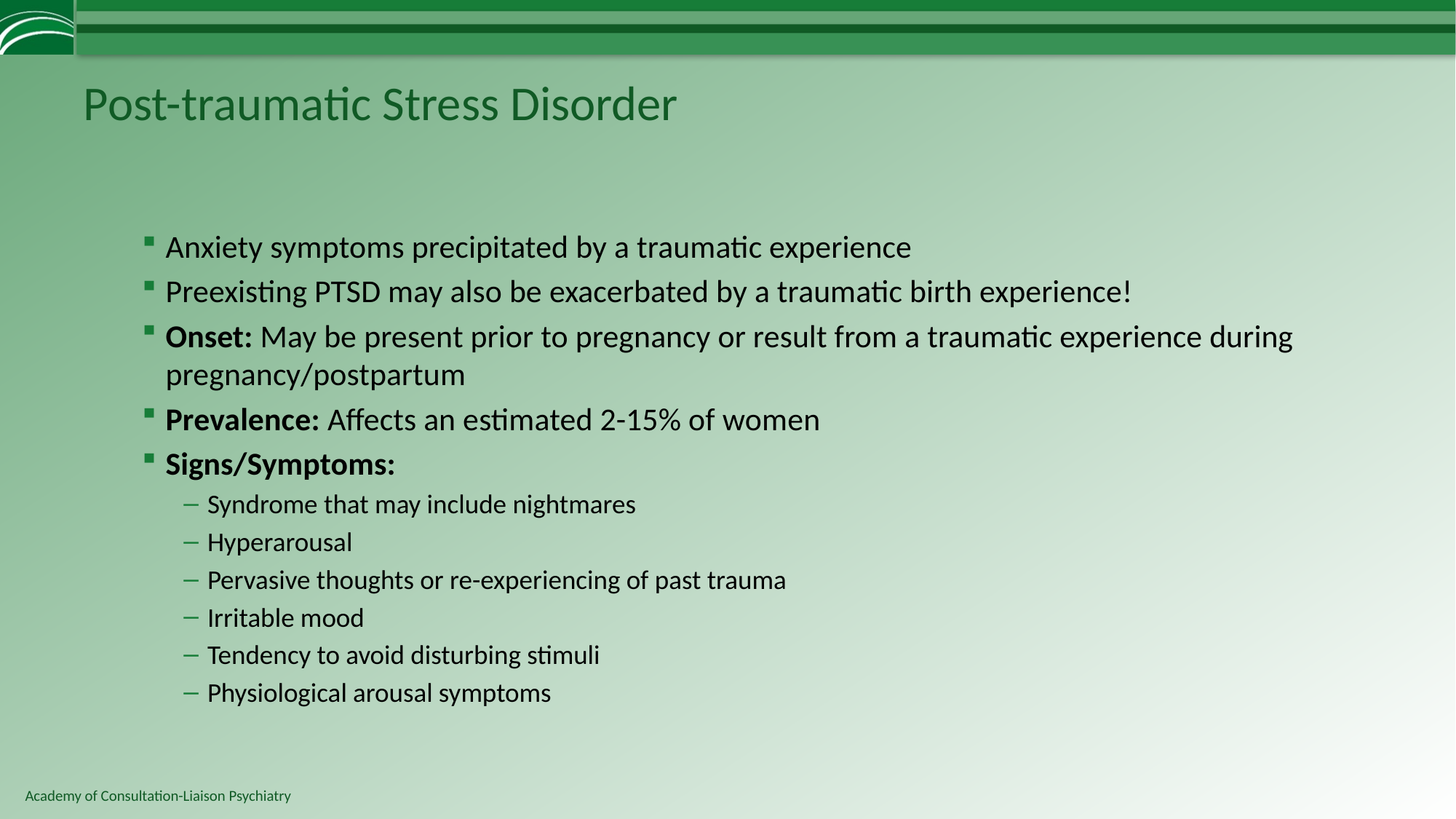

# Post-traumatic Stress Disorder
Anxiety symptoms precipitated by a traumatic experience
Preexisting PTSD may also be exacerbated by a traumatic birth experience!
Onset: May be present prior to pregnancy or result from a traumatic experience during pregnancy/postpartum
Prevalence: Affects an estimated 2-15% of women
Signs/Symptoms:
Syndrome that may include nightmares
Hyperarousal
Pervasive thoughts or re-experiencing of past trauma
Irritable mood
Tendency to avoid disturbing stimuli
Physiological arousal symptoms